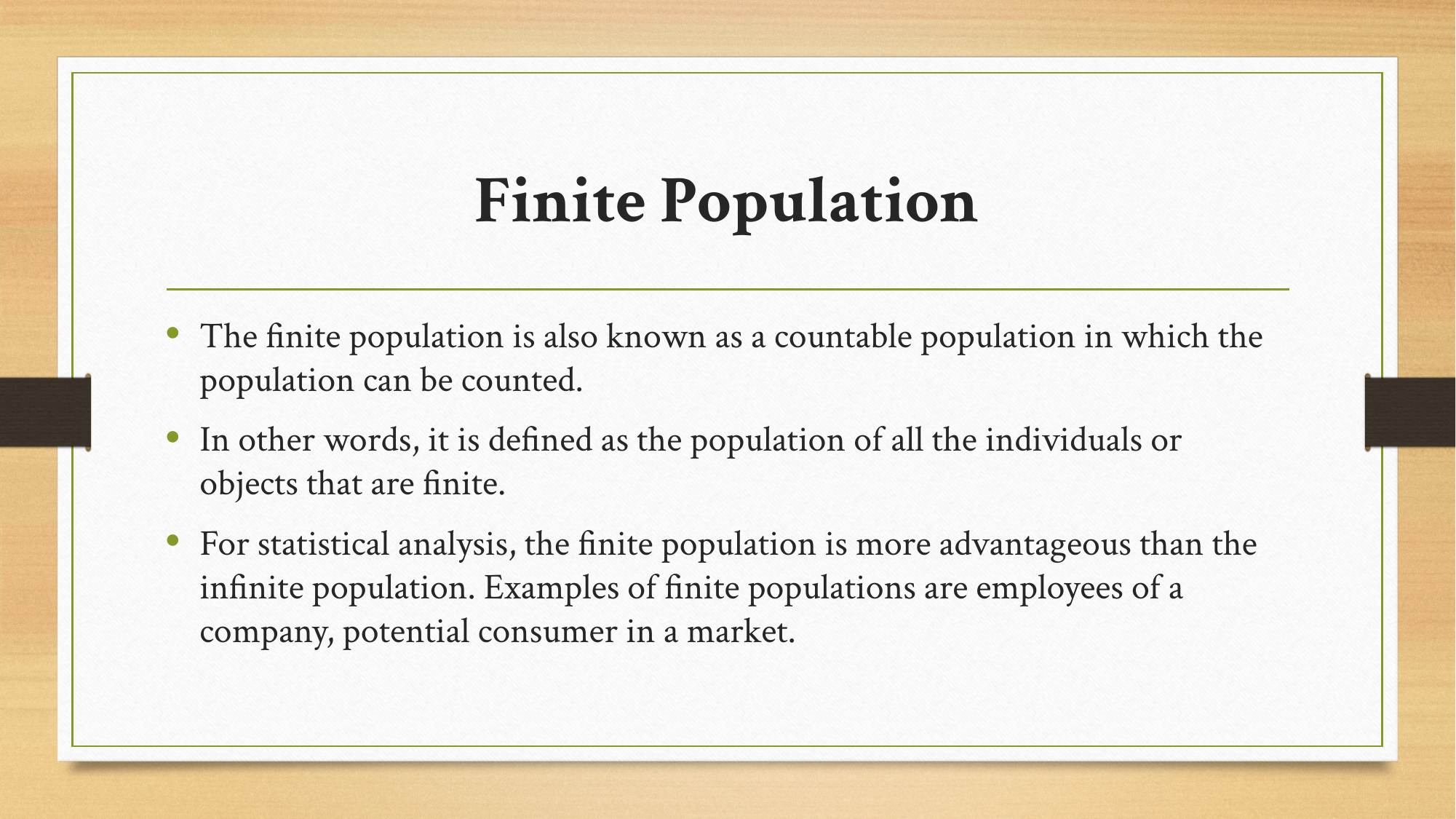

# Finite Population
The finite population is also known as a countable population in which the population can be counted.
In other words, it is defined as the population of all the individuals or objects that are finite.
For statistical analysis, the finite population is more advantageous than the infinite population. Examples of finite populations are employees of a company, potential consumer in a market.